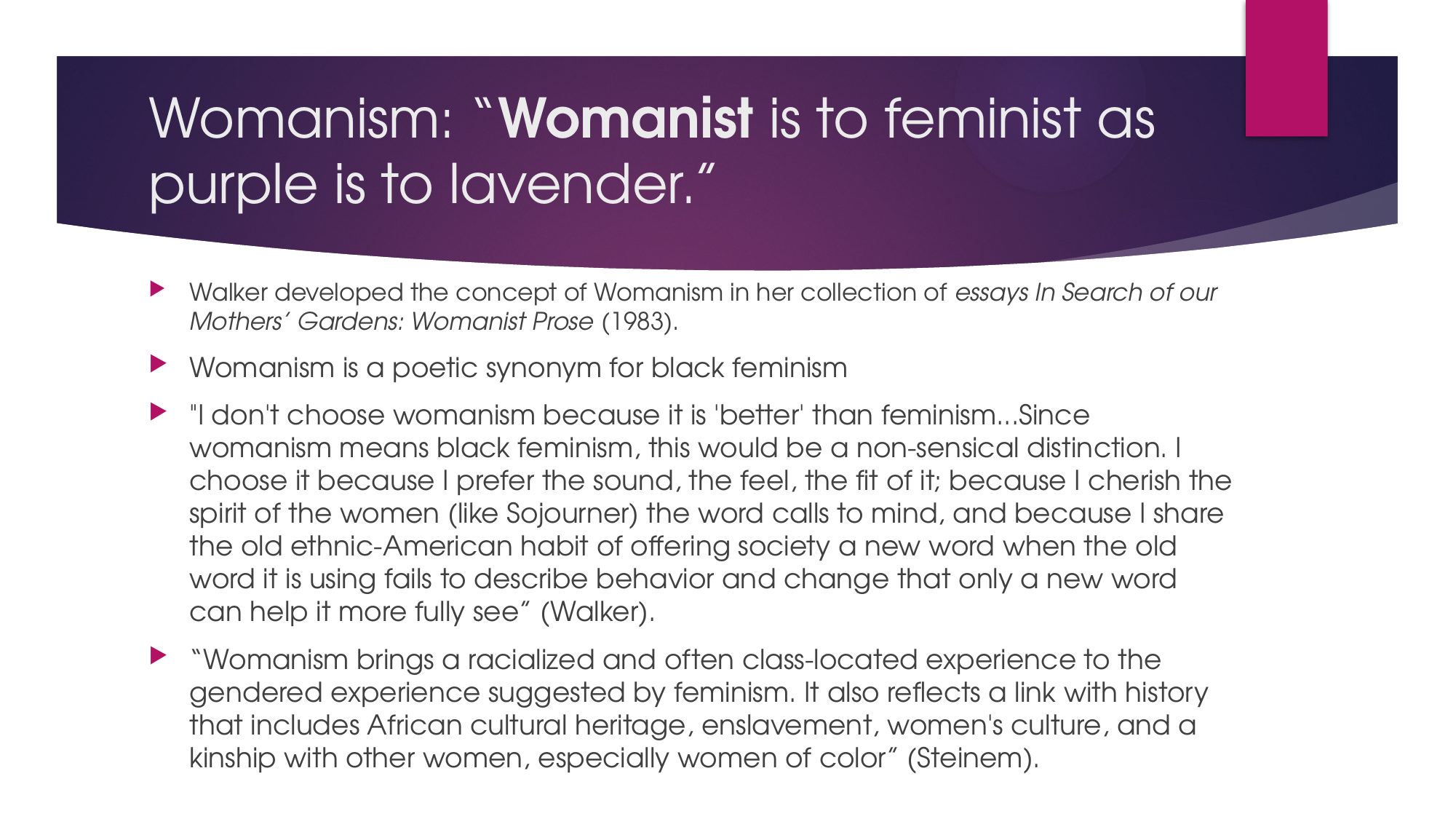

# Womanism: “Womanist is to feminist as purple is to lavender.”
Walker developed the concept of Womanism in her collection of essays In Search of our Mothers’ Gardens: Womanist Prose (1983).
Womanism is a poetic synonym for black feminism
"I don't choose womanism because it is 'better' than feminism...Since womanism means black feminism, this would be a non-sensical distinction. I choose it because I prefer the sound, the feel, the fit of it; because I cherish the spirit of the women (like Sojourner) the word calls to mind, and because I share the old ethnic-American habit of offering society a new word when the old word it is using fails to describe behavior and change that only a new word can help it more fully see” (Walker).
“Womanism brings a racialized and often class-located experience to the gendered experience suggested by feminism. It also reflects a link with history that includes African cultural heritage, enslavement, women's culture, and a kinship with other women, especially women of color” (Steinem).